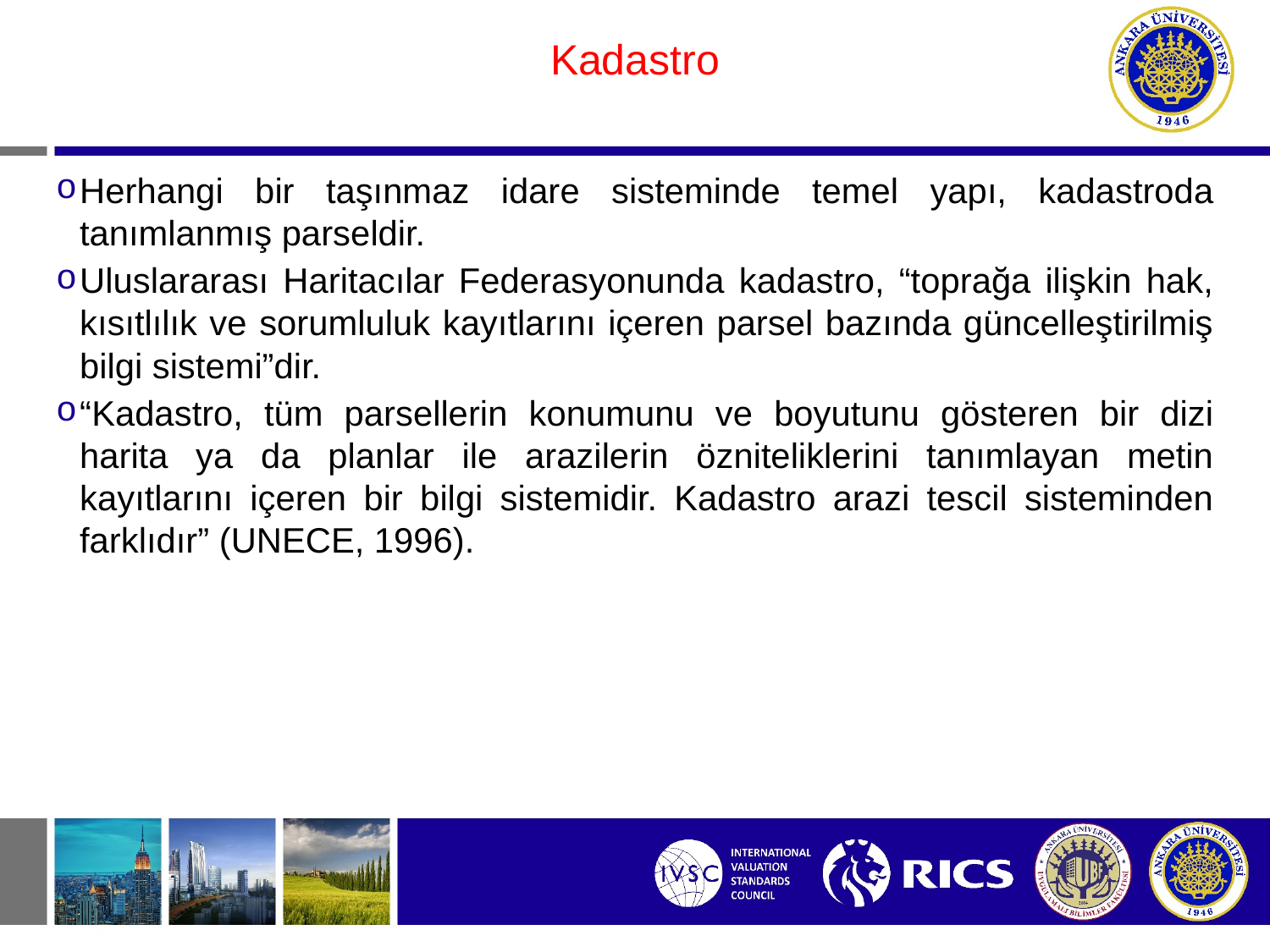

#
Kadastro
Herhangi bir taşınmaz idare sisteminde temel yapı, kadastroda tanımlanmış parseldir.
Uluslararası Haritacılar Federasyonunda kadastro, “toprağa ilişkin hak, kısıtlılık ve sorumluluk kayıtlarını içeren parsel bazında güncelleştirilmiş bilgi sistemi”dir.
“Kadastro, tüm parsellerin konumunu ve boyutunu gösteren bir dizi harita ya da planlar ile arazilerin özniteliklerini tanımlayan metin kayıtlarını içeren bir bilgi sistemidir. Kadastro arazi tescil sisteminden farklıdır” (UNECE, 1996).